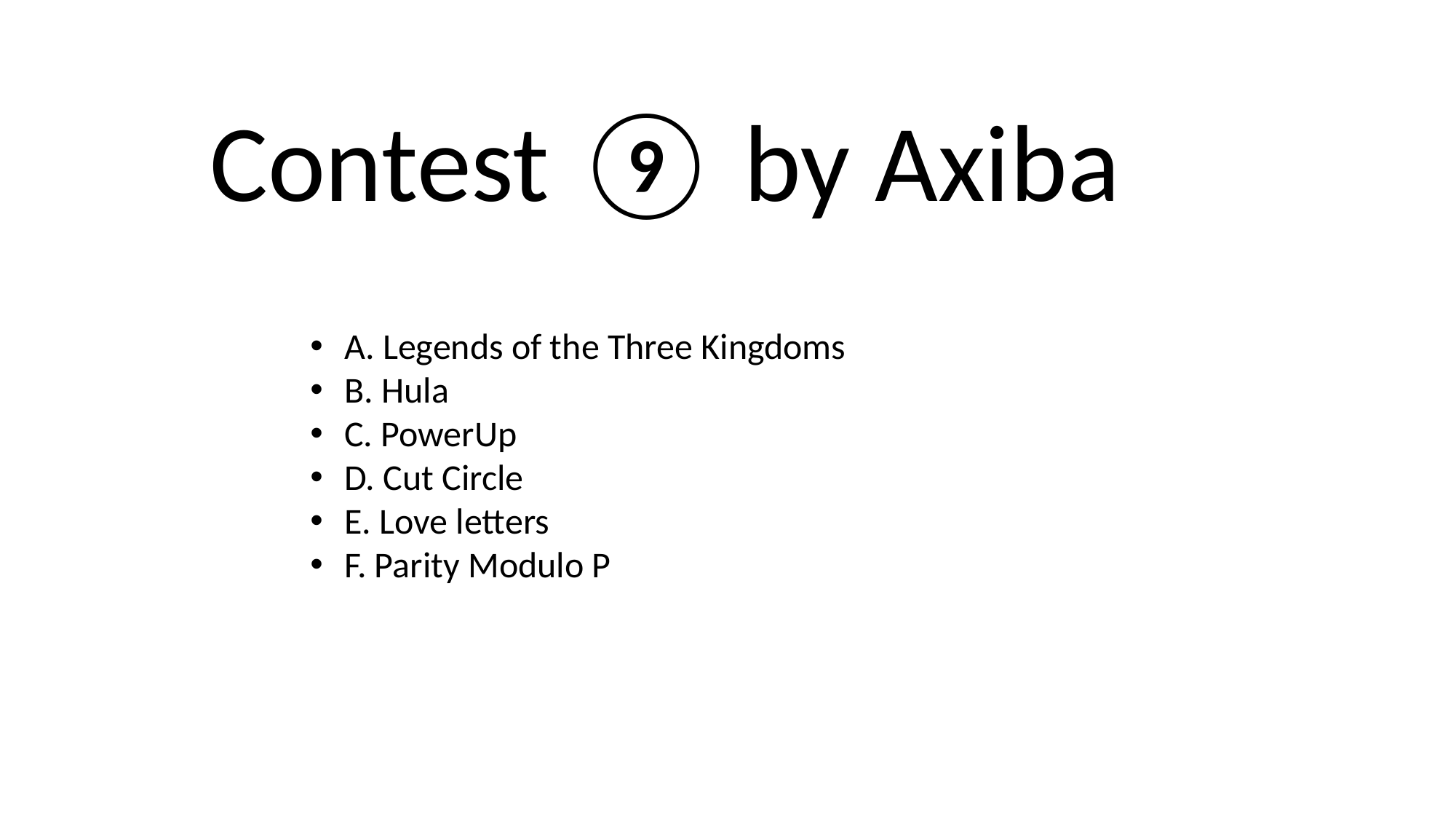

Contest ⑨ by Axiba
A. Legends of the Three Kingdoms
B. Hula
C. PowerUp
D. Cut Circle
E. Love letters
F. Parity Modulo P